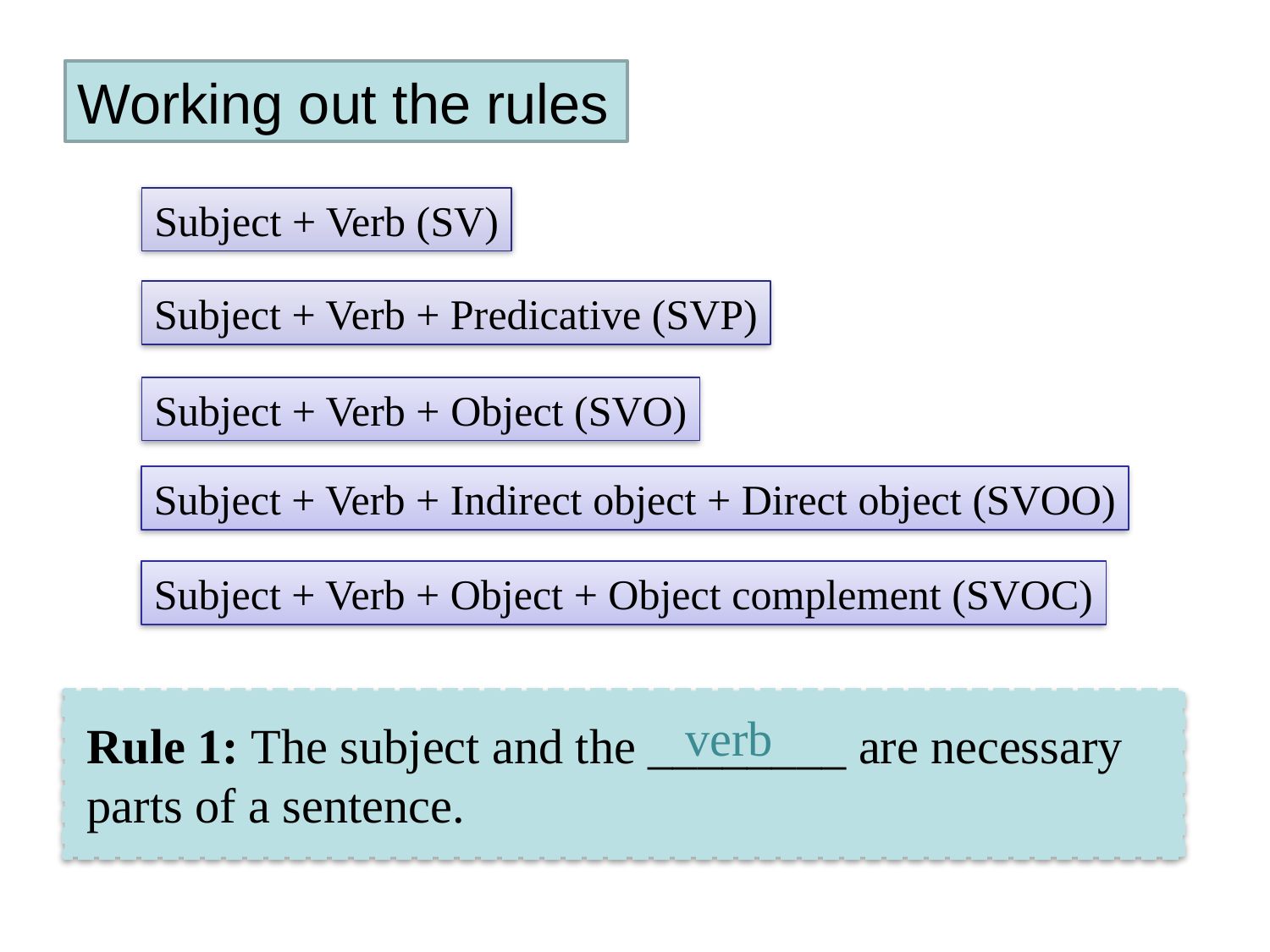

Working out the rules
Subject + Verb (SV)
Subject + Verb + Predicative (SVP)
Subject + Verb + Object (SVO)
Subject + Verb + Indirect object + Direct object (SVOO)
Subject + Verb + Object + Object complement (SVOC)

 verb
Rule 1: The subject and the ________ are necessary parts of a sentence.